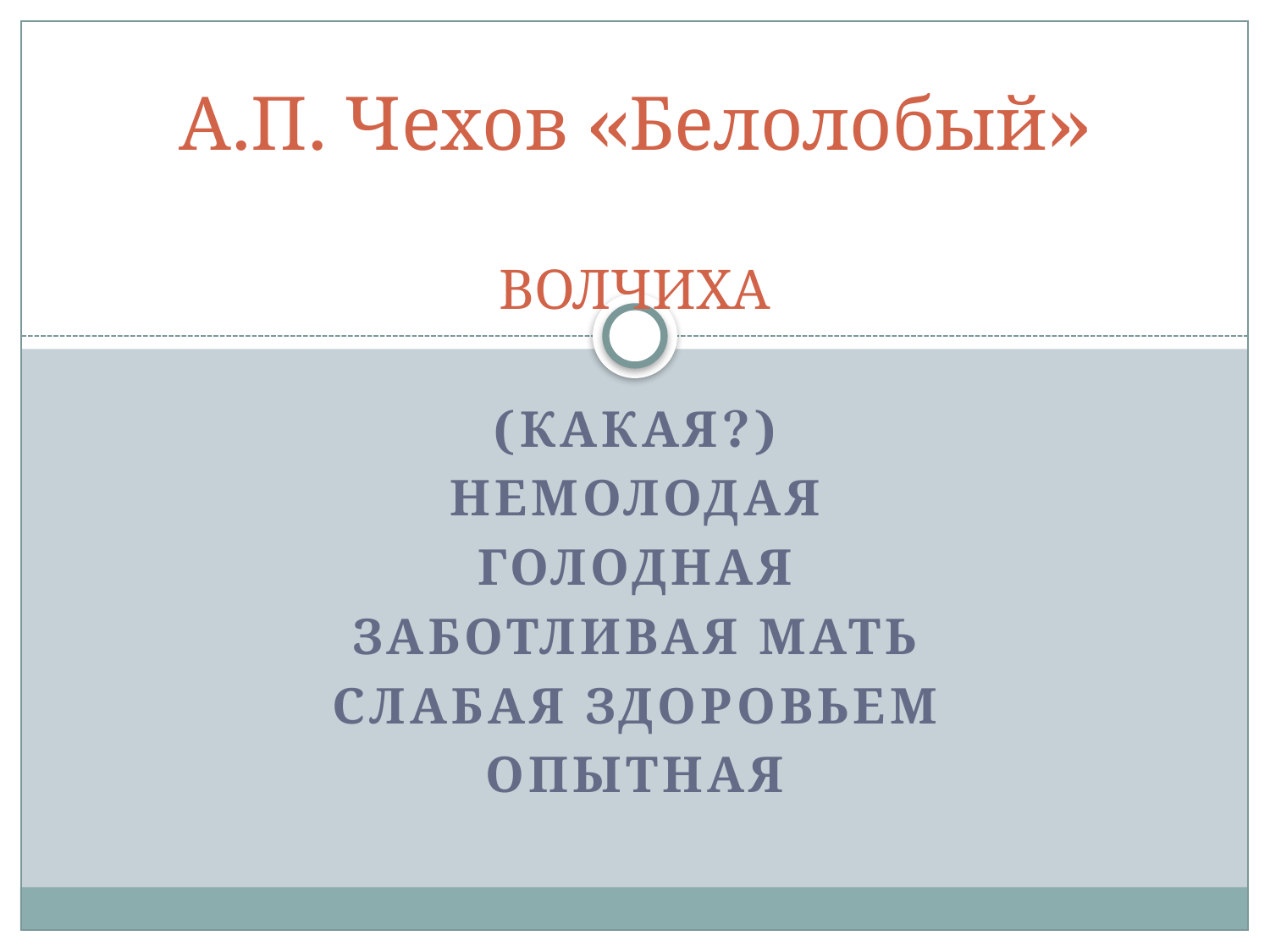

# А.П. Чехов «Белолобый» ВОЛЧИХА
(какая?)
Немолодая
Голодная
Заботливая мать
Слабая здоровьем
опытная